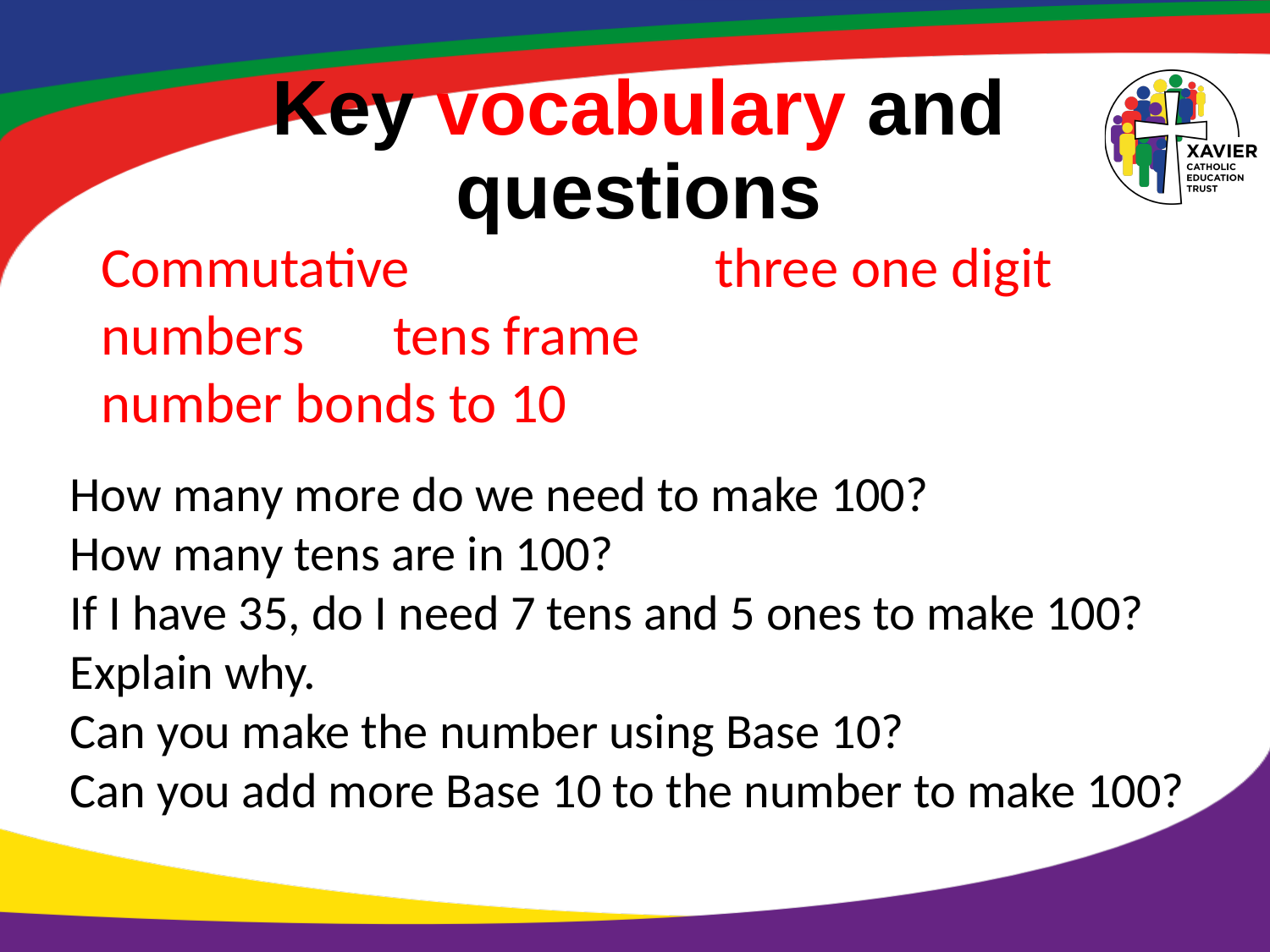

# Key vocabulary and questions
Commutative                        three one digit numbers       tens frame
number bonds to 10
How many more do we need to make 100?
How many tens are in 100?
If I have 35, do I need 7 tens and 5 ones to make 100? Explain why.
Can you make the number using Base 10?
Can you add more Base 10 to the number to make 100?